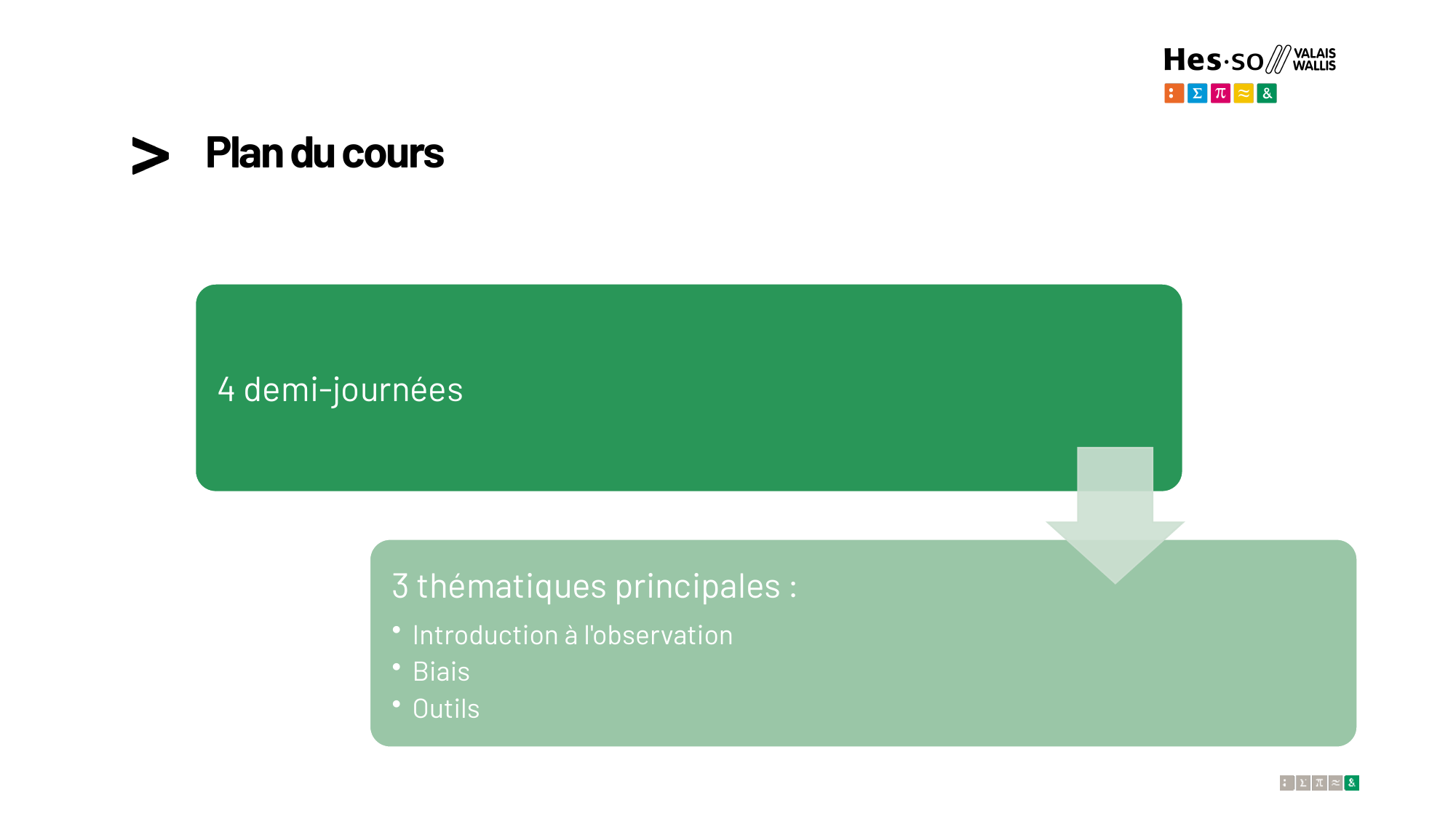

# Plan du cours
4 demi-journées
3 thématiques principales :
Introduction à l'observation
Biais
Outils